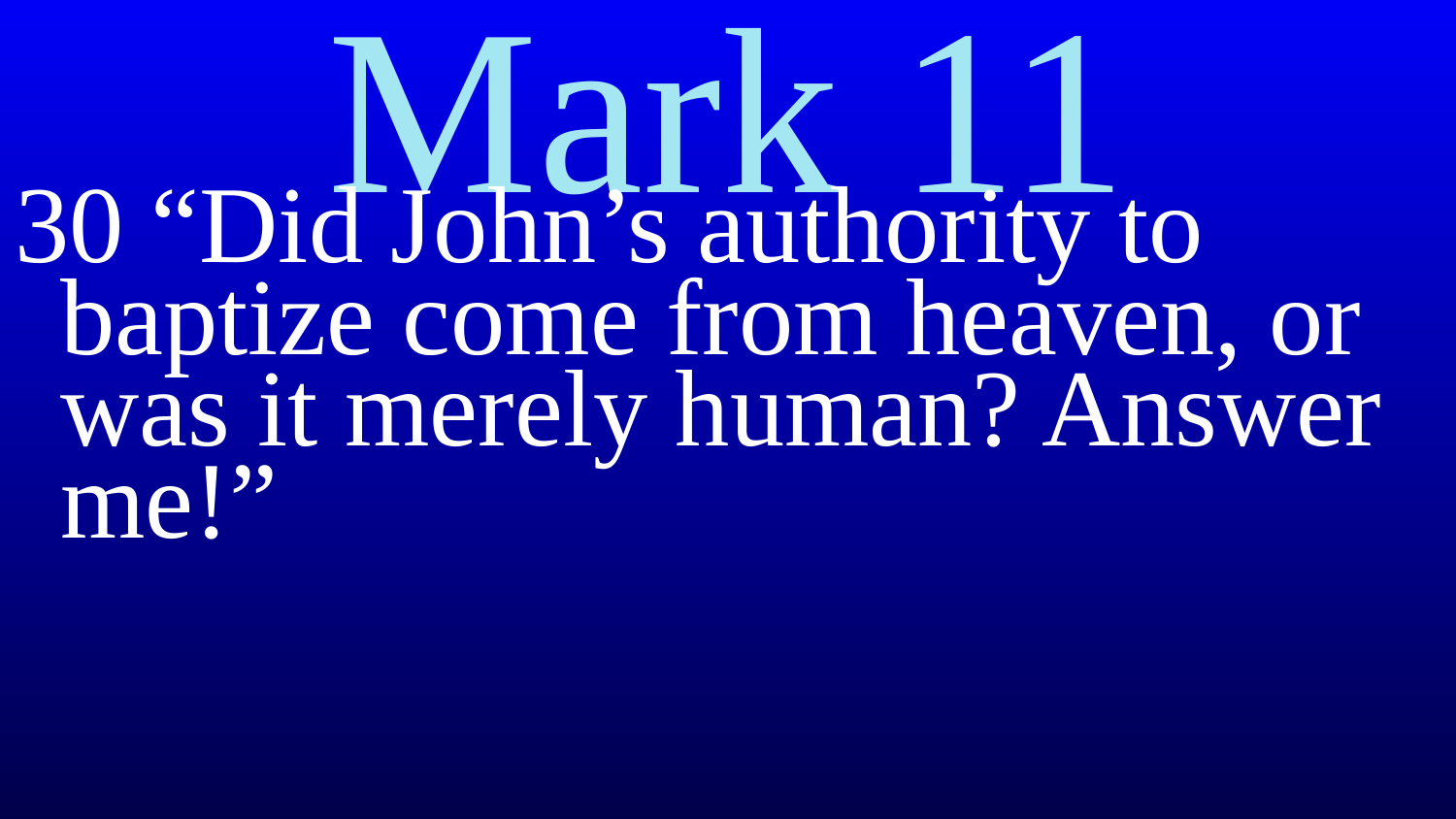

# Mark 11
30 “Did John’s authority to baptize come from heaven, or was it merely human? Answer me!”